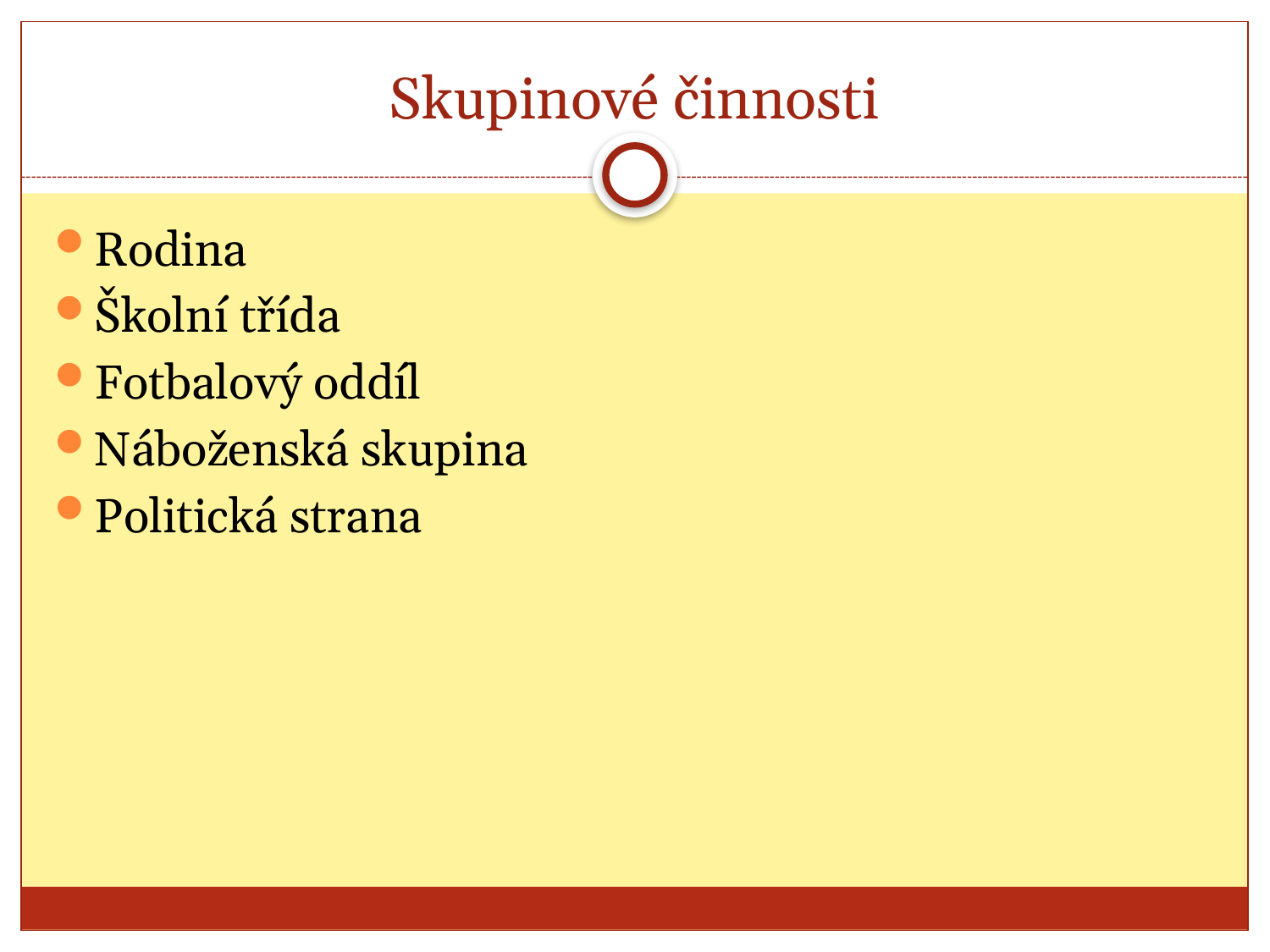

# Skupinové činnosti
Rodina
Školní třída
Fotbalový oddíl
Náboženská skupina
Politická strana